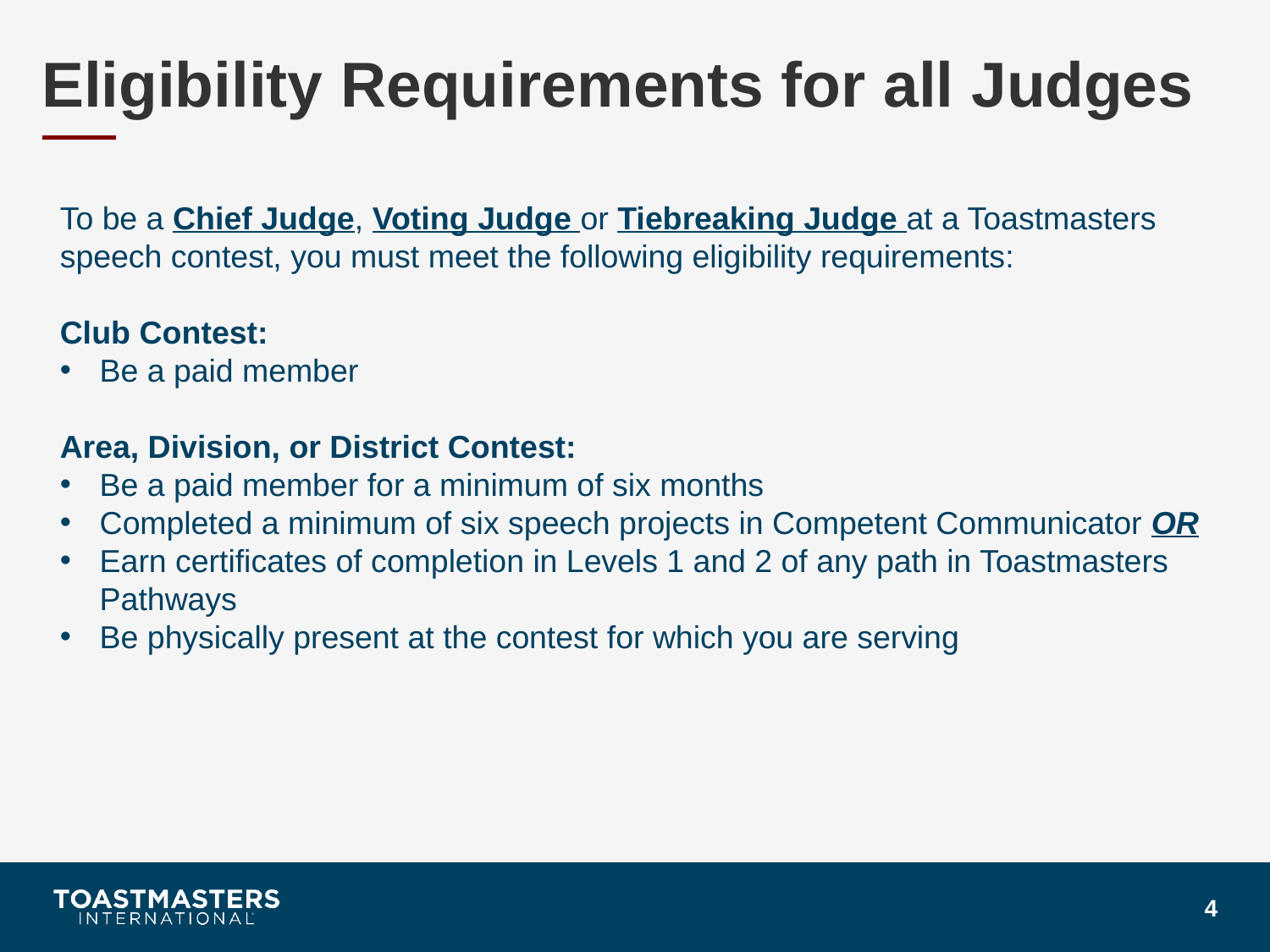

# Eligibility Requirements for all Judges
To be a Chief Judge, Voting Judge or Tiebreaking Judge at a Toastmasters speech contest, you must meet the following eligibility requirements:

Club Contest:
Be a paid member

Area, Division, or District Contest:
Be a paid member for a minimum of six months
Completed a minimum of six speech projects in Competent Communicator OR
Earn certificates of completion in Levels 1 and 2 of any path in Toastmasters Pathways
Be physically present at the contest for which you are serving
4